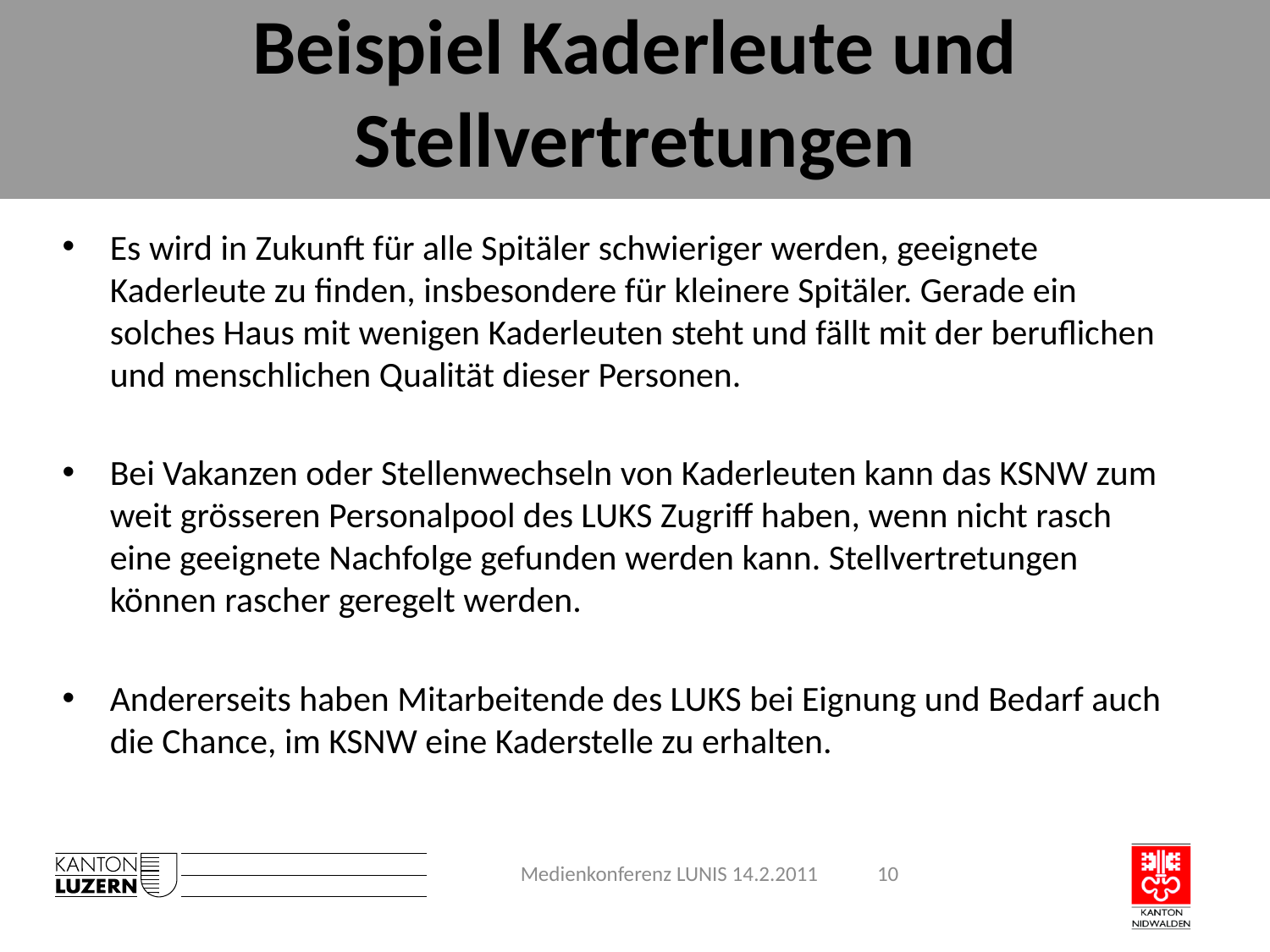

# Beispiel Kaderleute und Stellvertretungen
Es wird in Zukunft für alle Spitäler schwieriger werden, geeignete Kaderleute zu finden, insbesondere für kleinere Spitäler. Gerade ein solches Haus mit wenigen Kaderleuten steht und fällt mit der beruflichen und menschlichen Qualität dieser Personen.

Bei Vakanzen oder Stellenwechseln von Kaderleuten kann das KSNW zum weit grösseren Personalpool des LUKS Zugriff haben, wenn nicht rasch eine geeignete Nachfolge gefunden werden kann. Stellvertretungen können rascher geregelt werden.

Andererseits haben Mitarbeitende des LUKS bei Eignung und Bedarf auch die Chance, im KSNW eine Kaderstelle zu erhalten.
Medienkonferenz LUNIS 14.2.2011
10